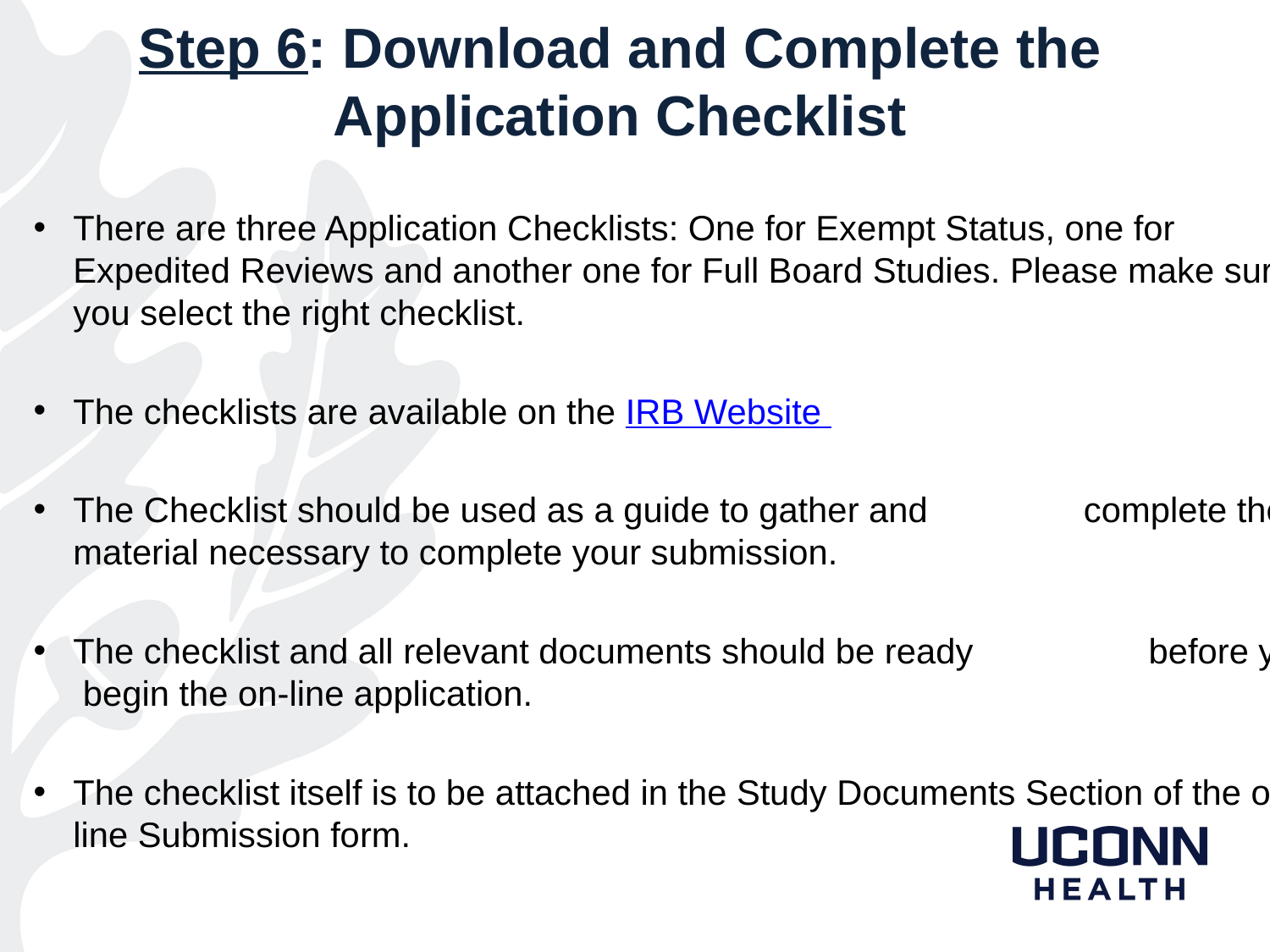

# Step 6: Download and Complete the Application Checklist
There are three Application Checklists: One for Exempt Status, one for  Expedited Reviews and another one for Full Board Studies. Please make sure you select the right checklist.

The checklists are available on the IRB Website

The Checklist should be used as a guide to gather and                complete the material necessary to complete your submission.

The checklist and all relevant documents should be ready                  before you  begin the on-line application.

The checklist itself is to be attached in the Study Documents Section of the on-line Submission form.